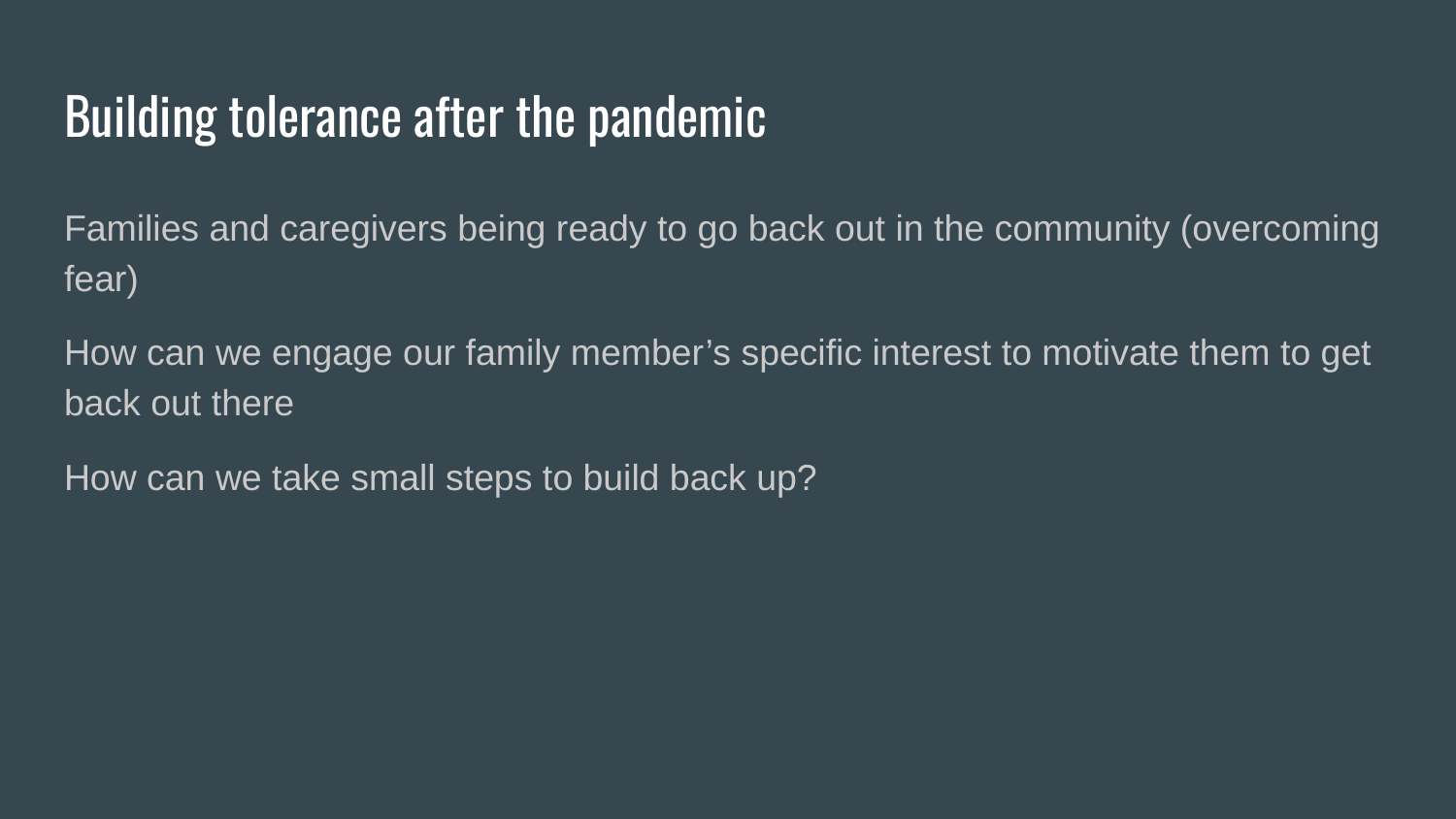

# Building tolerance after the pandemic
Families and caregivers being ready to go back out in the community (overcoming fear)
How can we engage our family member’s specific interest to motivate them to get back out there
How can we take small steps to build back up?